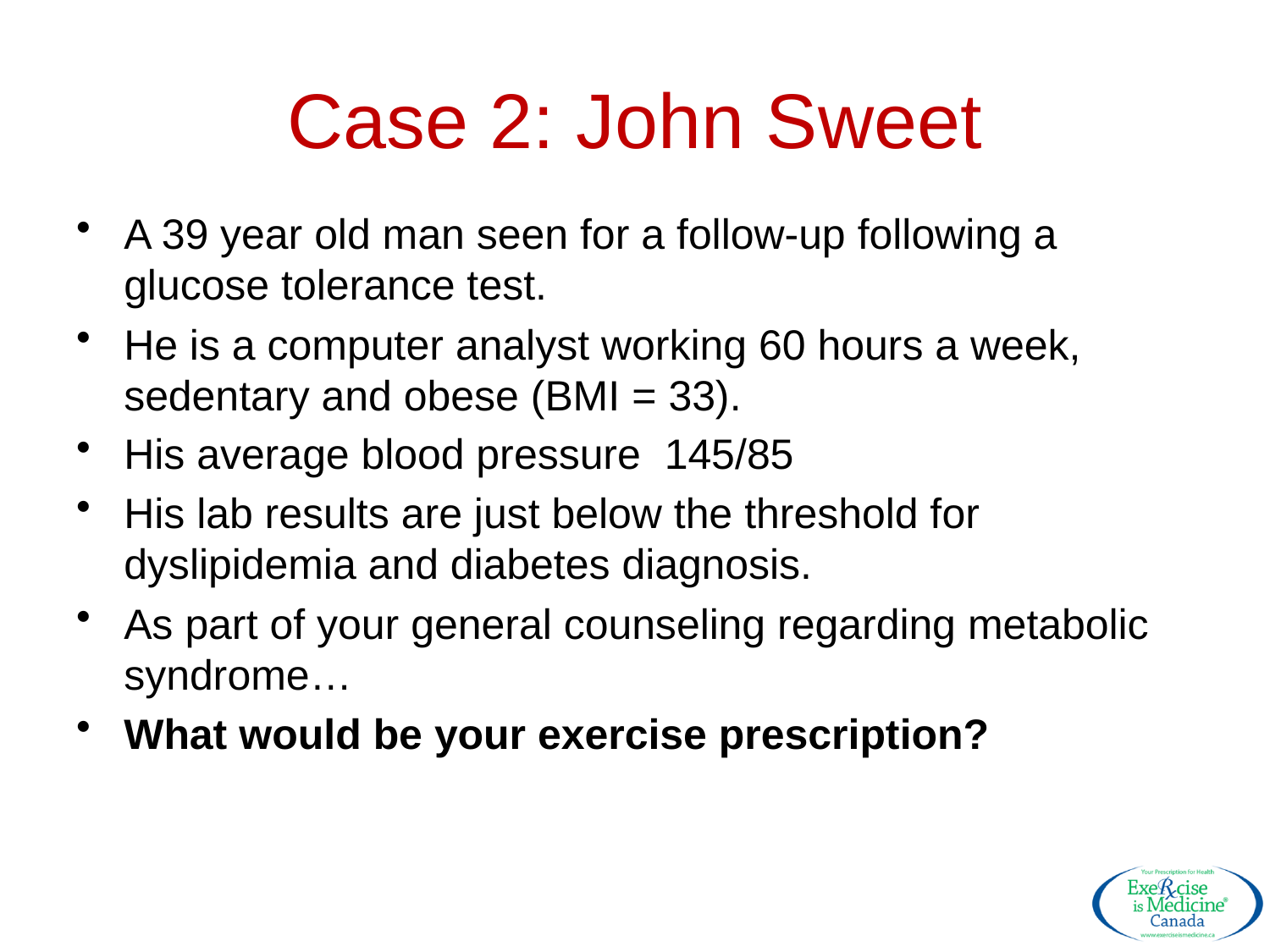

# Case 2: John Sweet
A 39 year old man seen for a follow-up following a glucose tolerance test.
He is a computer analyst working 60 hours a week, sedentary and obese (BMI = 33).
His average blood pressure  145/85
His lab results are just below the threshold for dyslipidemia and diabetes diagnosis.
As part of your general counseling regarding metabolic syndrome…
What would be your exercise prescription?